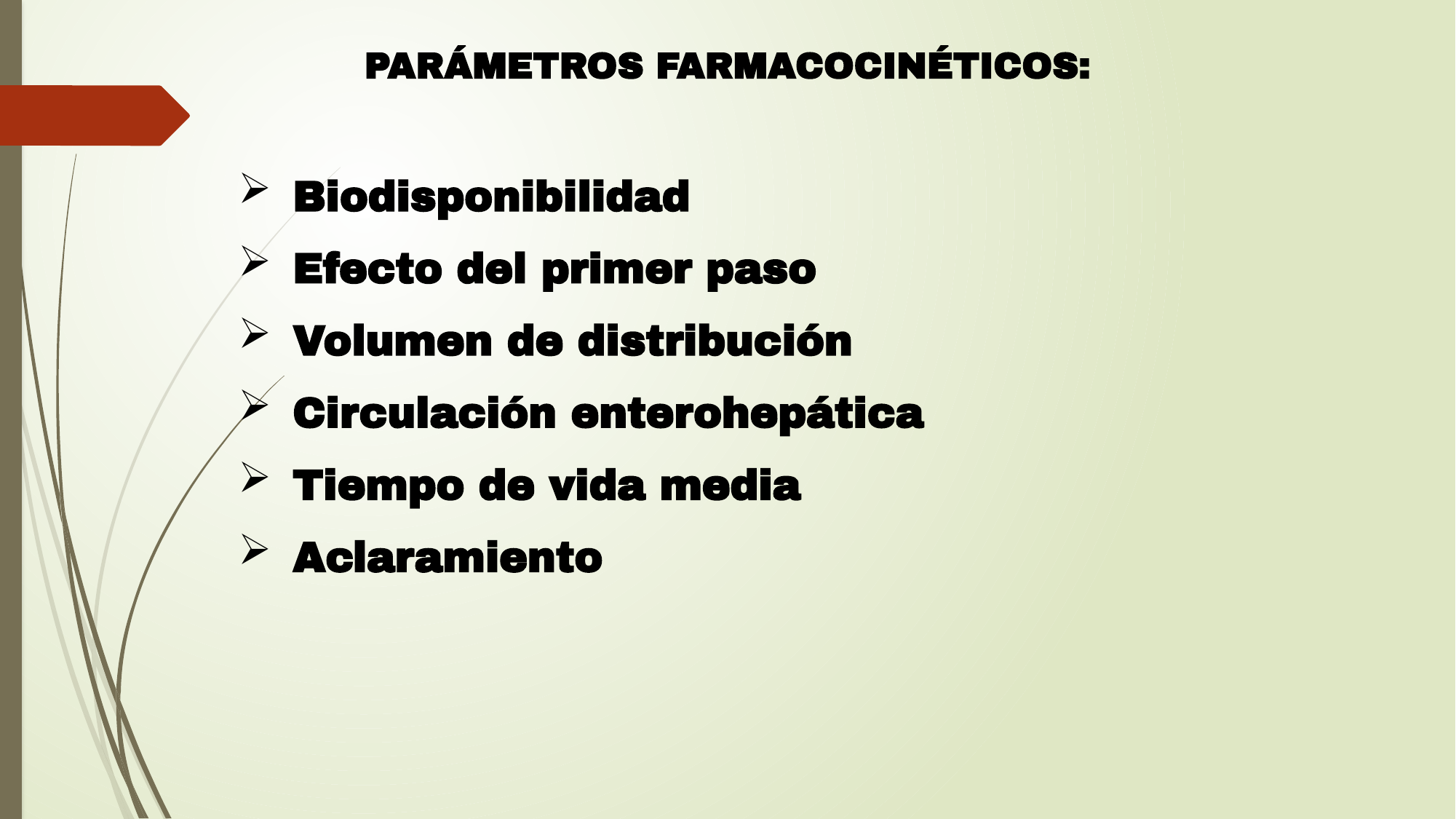

PARÁMETROS FARMACOCINÉTICOS:

Biodisponibilidad
Efecto del primer paso
Volumen de distribución
Circulación enterohepática
Tiempo de vida media
Aclaramiento